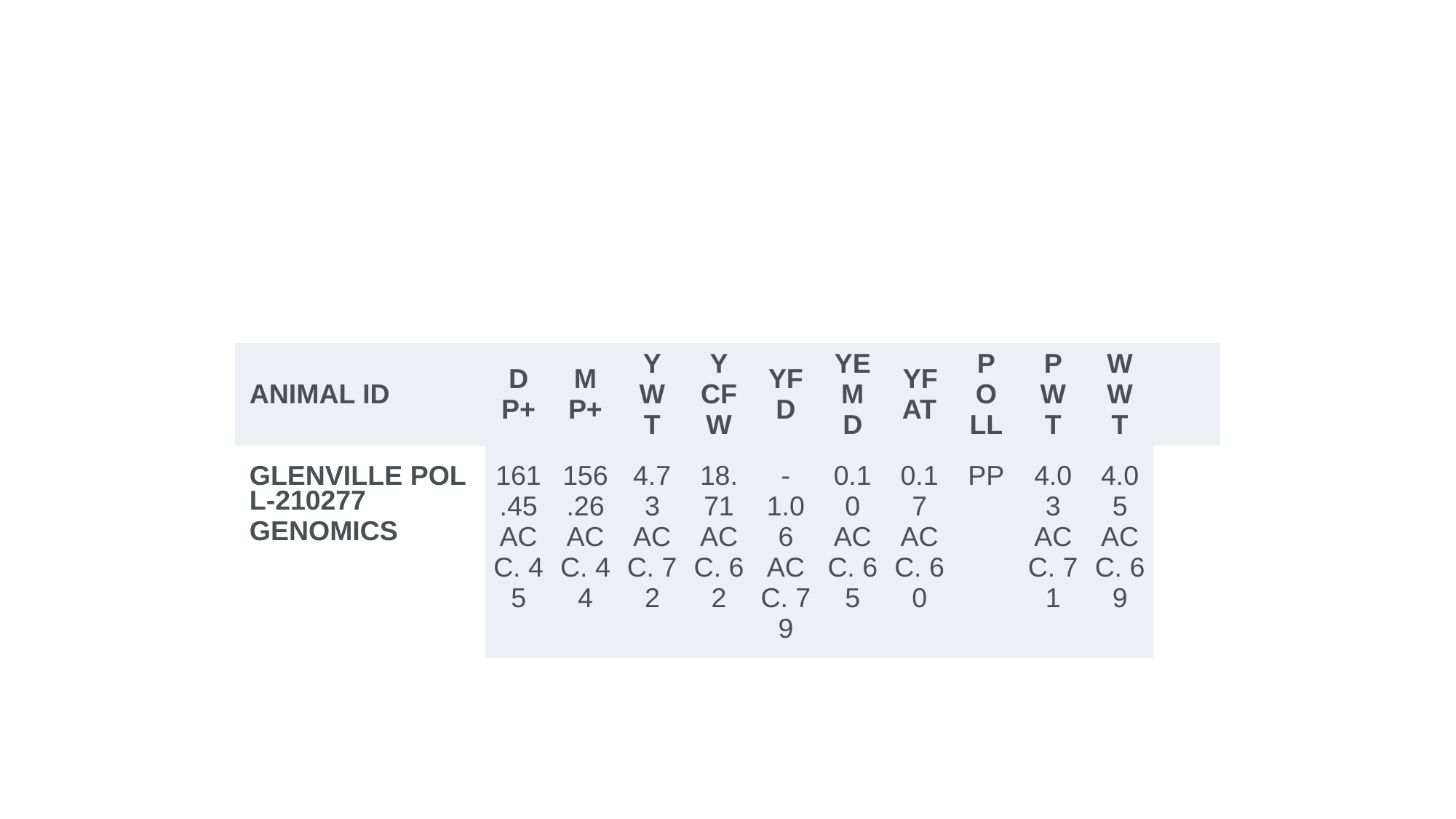

#
| ANIMAL ID | DP+ | MP+ | YWT | YCFW | YFD | YEMD | YFAT | POLL | PWT | WWT |  |
| --- | --- | --- | --- | --- | --- | --- | --- | --- | --- | --- | --- |
| GLENVILLE POLL-210277GENOMICS | 161.45 ACC. 45 | 156.26 ACC. 44 | 4.73 ACC. 72 | 18.71 ACC. 62 | -1.06 ACC. 79 | 0.10 ACC. 65 | 0.17 ACC. 60 | PP | 4.03 ACC. 71 | 4.05 ACC. 69 |  |